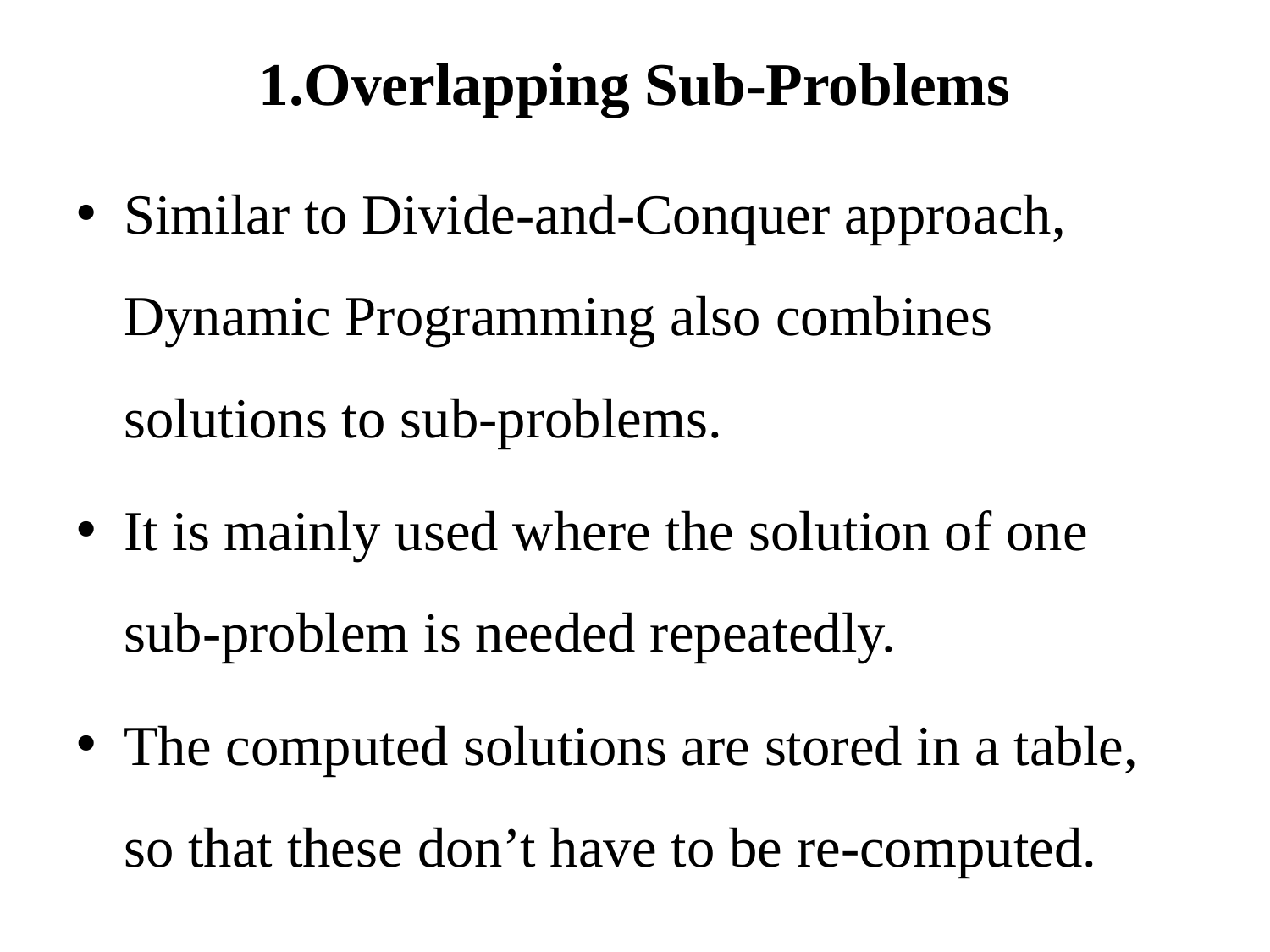

# 1.Overlapping Sub-Problems
Similar to Divide-and-Conquer approach, Dynamic Programming also combines solutions to sub-problems.
It is mainly used where the solution of one sub-problem is needed repeatedly.
The computed solutions are stored in a table, so that these don’t have to be re-computed.